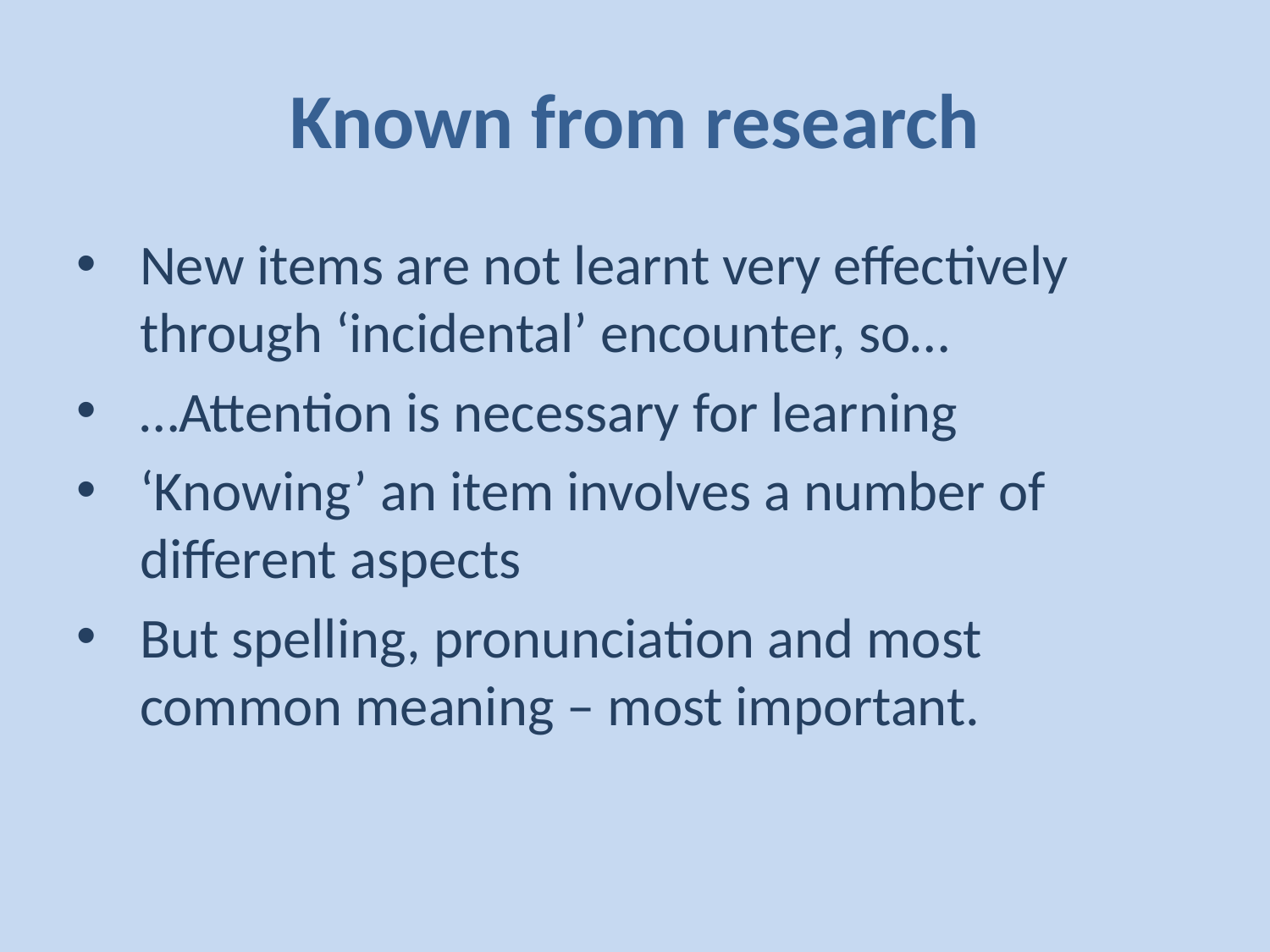

# Known from research
New items are not learnt very effectively through ‘incidental’ encounter, so…
…Attention is necessary for learning
‘Knowing’ an item involves a number of different aspects
But spelling, pronunciation and most common meaning – most important.